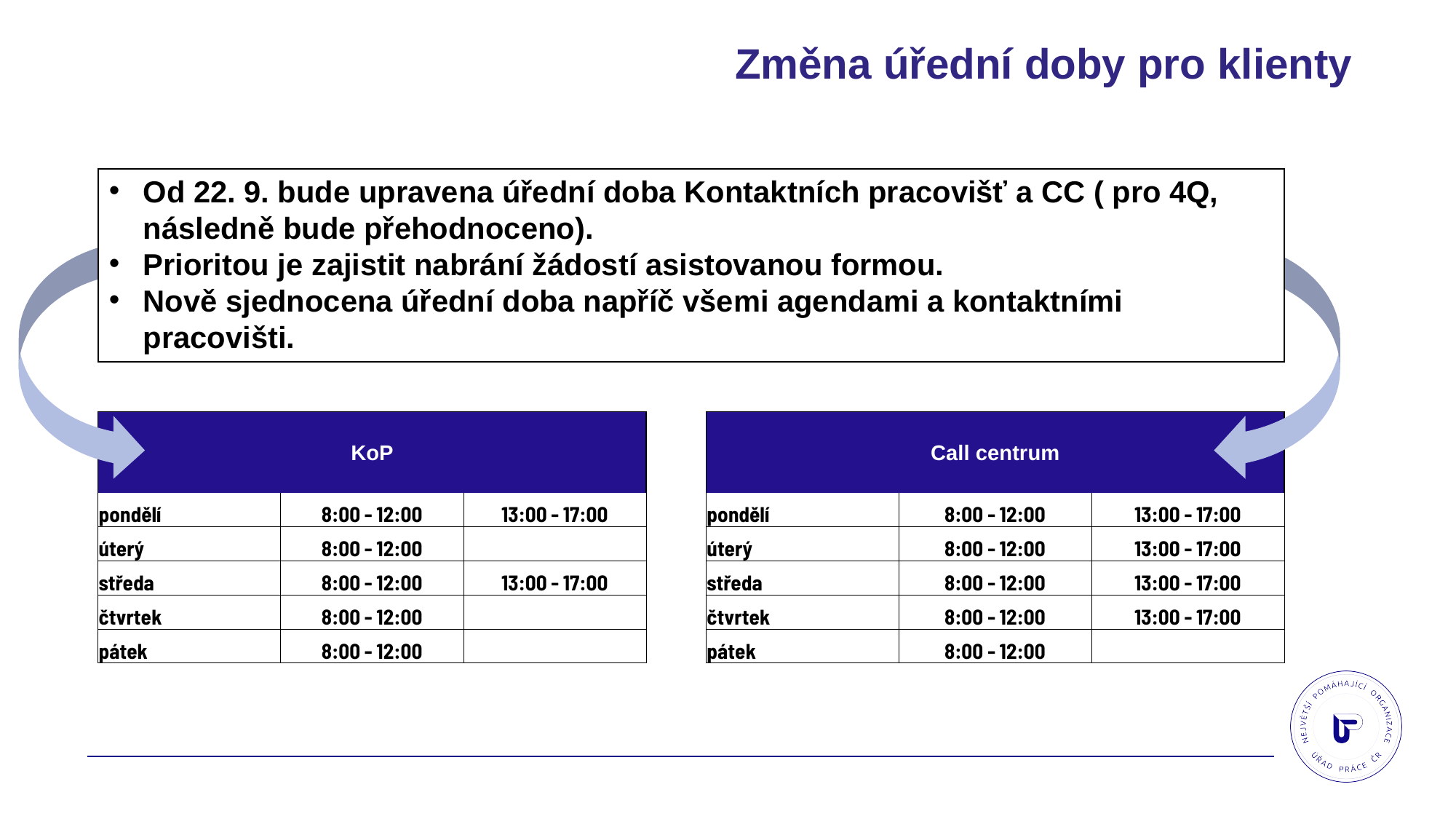

Změna úřední doby pro klienty
Od 22. 9. bude upravena úřední doba Kontaktních pracovišť a CC ( pro 4Q, následně bude přehodnoceno).
Prioritou je zajistit nabrání žádostí asistovanou formou.
Nově sjednocena úřední doba napříč všemi agendami a kontaktními pracovišti.

| KoP |  |  |
| --- | --- | --- |
| pondělí | 8:00 - 12:00 | 13:00 - 17:00 |
| úterý | 8:00 - 12:00 |  |
| středa | 8:00 - 12:00 | 13:00 - 17:00 |
| čtvrtek | 8:00 - 12:00 |  |
| pátek | 8:00 - 12:00 |  |
| Call centrum |  |  |
| --- | --- | --- |
| pondělí | 8:00 - 12:00 | 13:00 - 17:00 |
| úterý | 8:00 - 12:00 | 13:00 - 17:00 |
| středa | 8:00 - 12:00 | 13:00 - 17:00 |
| čtvrtek | 8:00 - 12:00 | 13:00 - 17:00 |
| pátek | 8:00 - 12:00 |  |